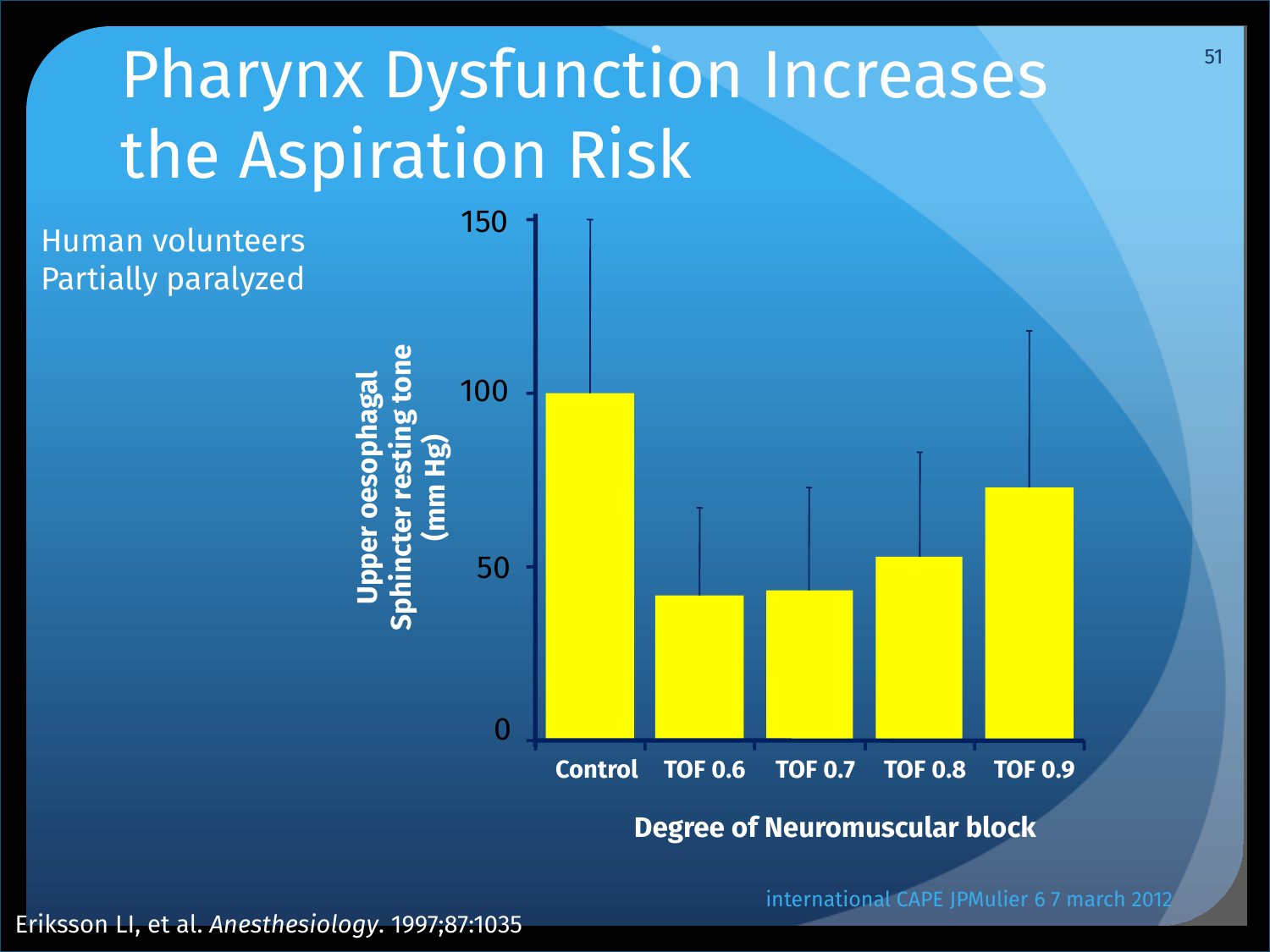

51
# Pharynx Dysfunction Increases the Aspiration Risk
150

100

Upper oesophagal
Sphincter resting tone
(mm Hg)

50

0

Control
TOF 0.6
TOF 0.7
TOF 0.8
TOF 0.9
Degree of Neuromuscular block
Human volunteers
Partially paralyzed

international CAPE JPMulier 6 7 march 2012
Eriksson LI, et al. Anesthesiology. 1997;87:1035